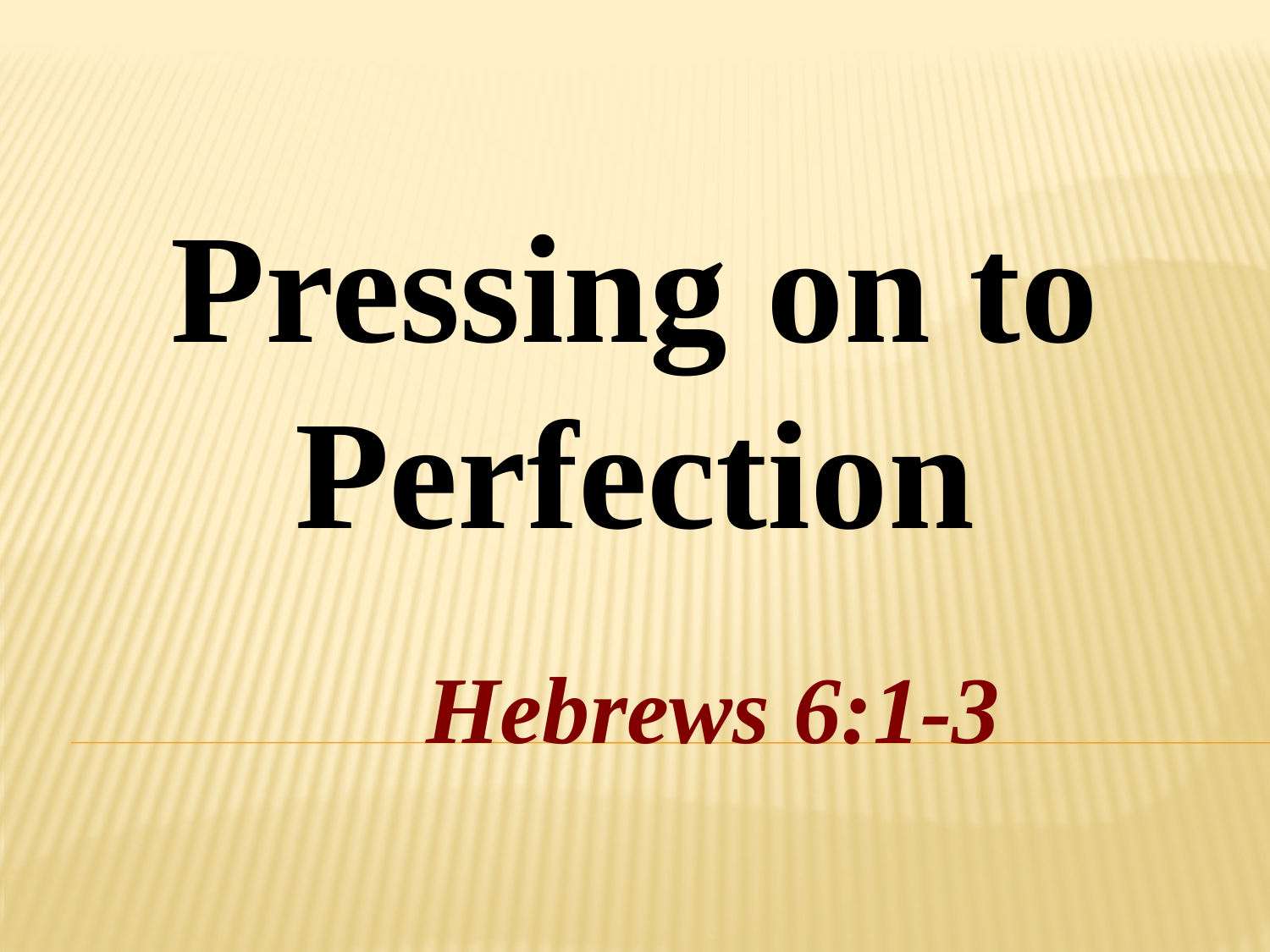

# Pressing on to Perfection
Hebrews 6:1-3